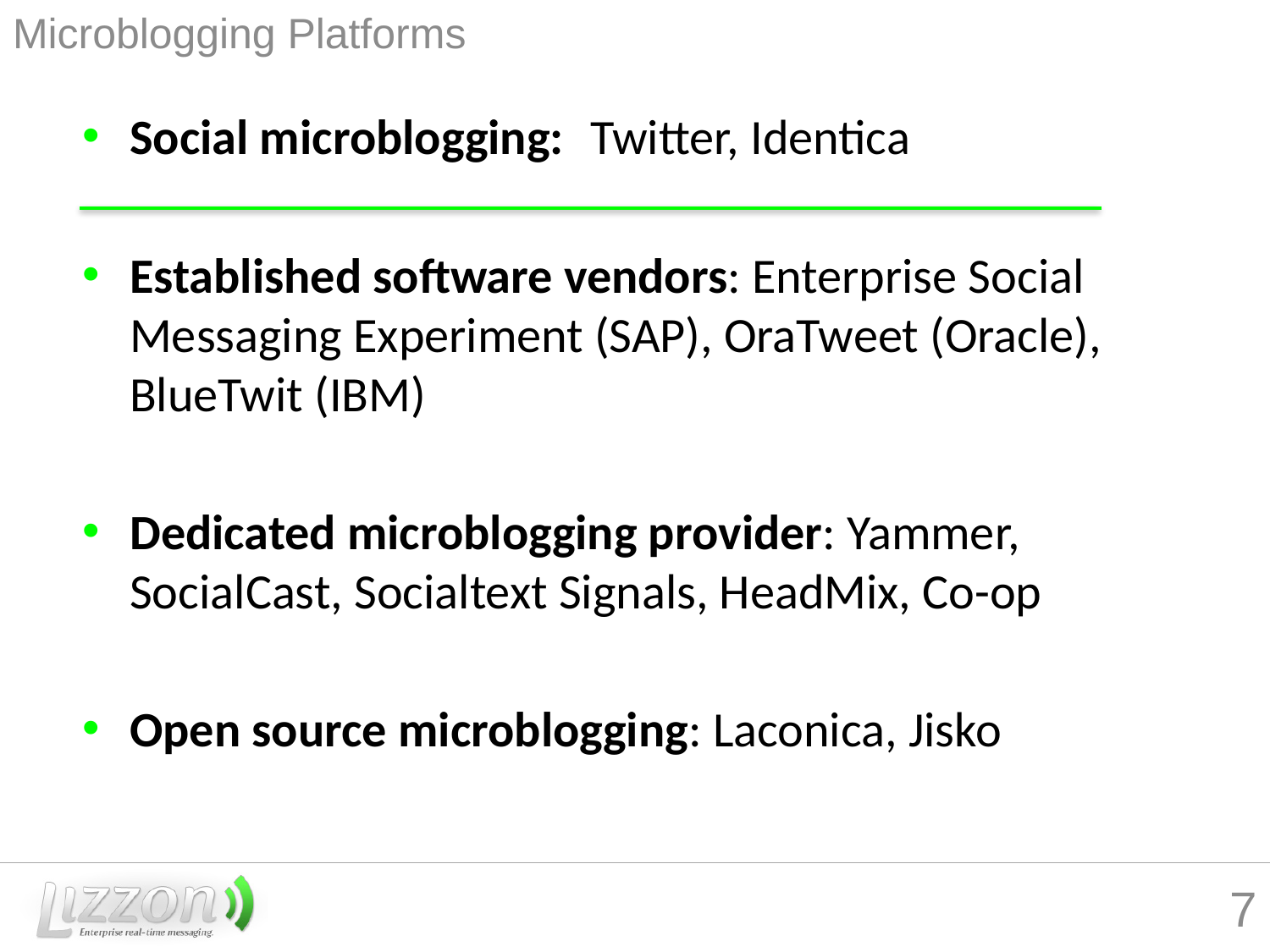

Microblogging Platforms
Social microblogging:

Established software vendors: Enterprise Social Messaging Experiment (SAP), OraTweet (Oracle), BlueTwit (IBM)

Dedicated microblogging provider: Yammer, SocialCast, Socialtext Signals, HeadMix, Co-op

Open source microblogging: Laconica, Jisko
Twitter, Identica
7